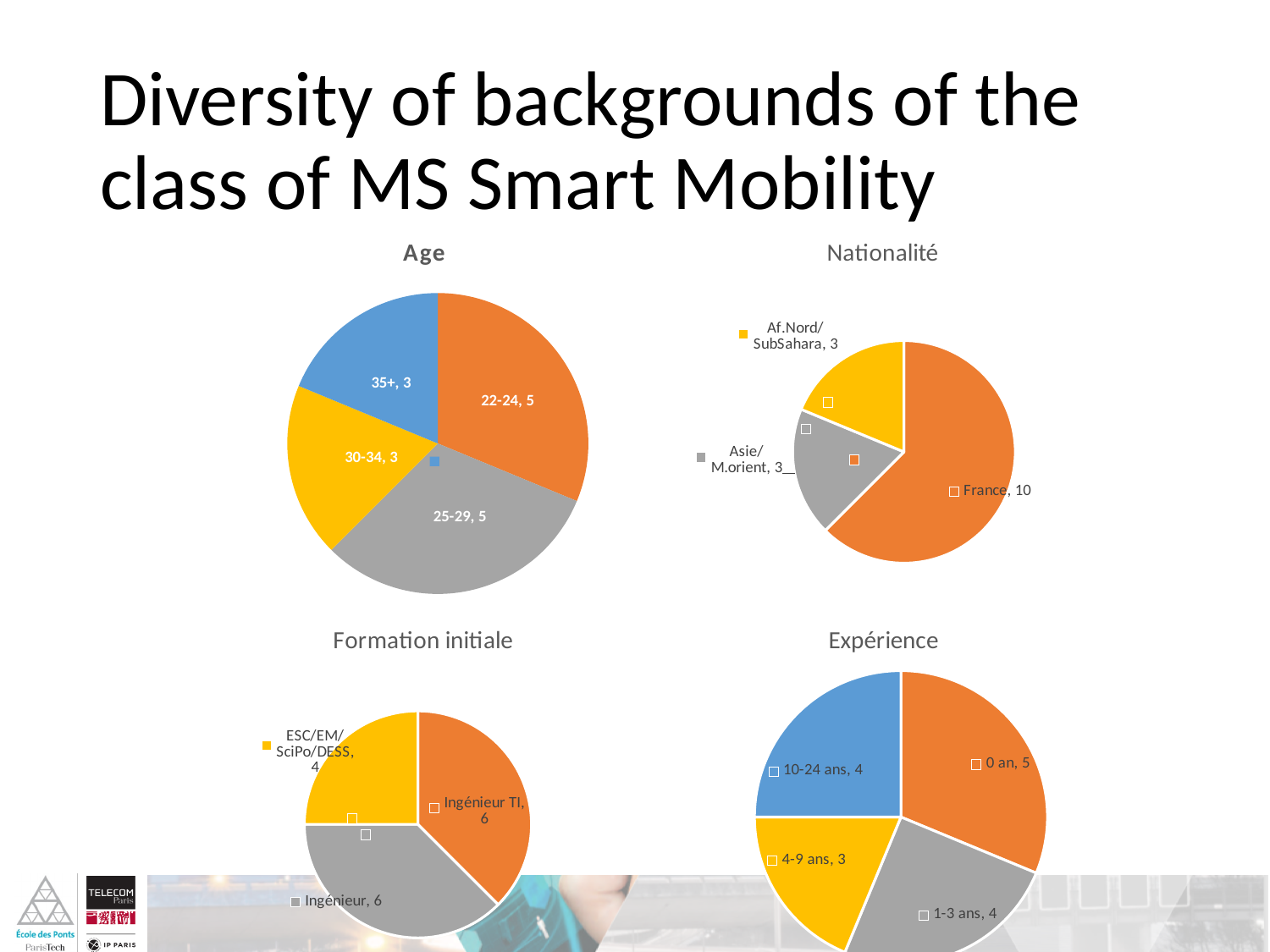

# Diversity of backgrounds of the class of MS Smart Mobility

### Chart: Age

| Category |  |
|---|---|
| Age | None |
| 22-24 | 5.0 |
| 25-29 | 5.0 |
| 30-34 | 3.0 |
| 35+ | 3.0 |

### Chart: Nationalité

| Category |  |
|---|---|
| Nationalité | None |
| France | 10.0 |
| Asie/M.orient | 3.0 |
| Af.Nord/SubSahara | 3.0 |

### Chart: Formation initiale

| Category |  |
|---|---|
| Diplôme | None |
| Ingénieur TI | 6.0 |
| Ingénieur | 6.0 |
| ESC/EM/SciPo/DESS | 4.0 |

### Chart: Expérience

| Category |  |
|---|---|
| Expérience | None |
| 0 an | 5.0 |
| 1-3 ans | 4.0 |
| 4-9 ans | 3.0 |
| 10-24 ans | 4.0 |